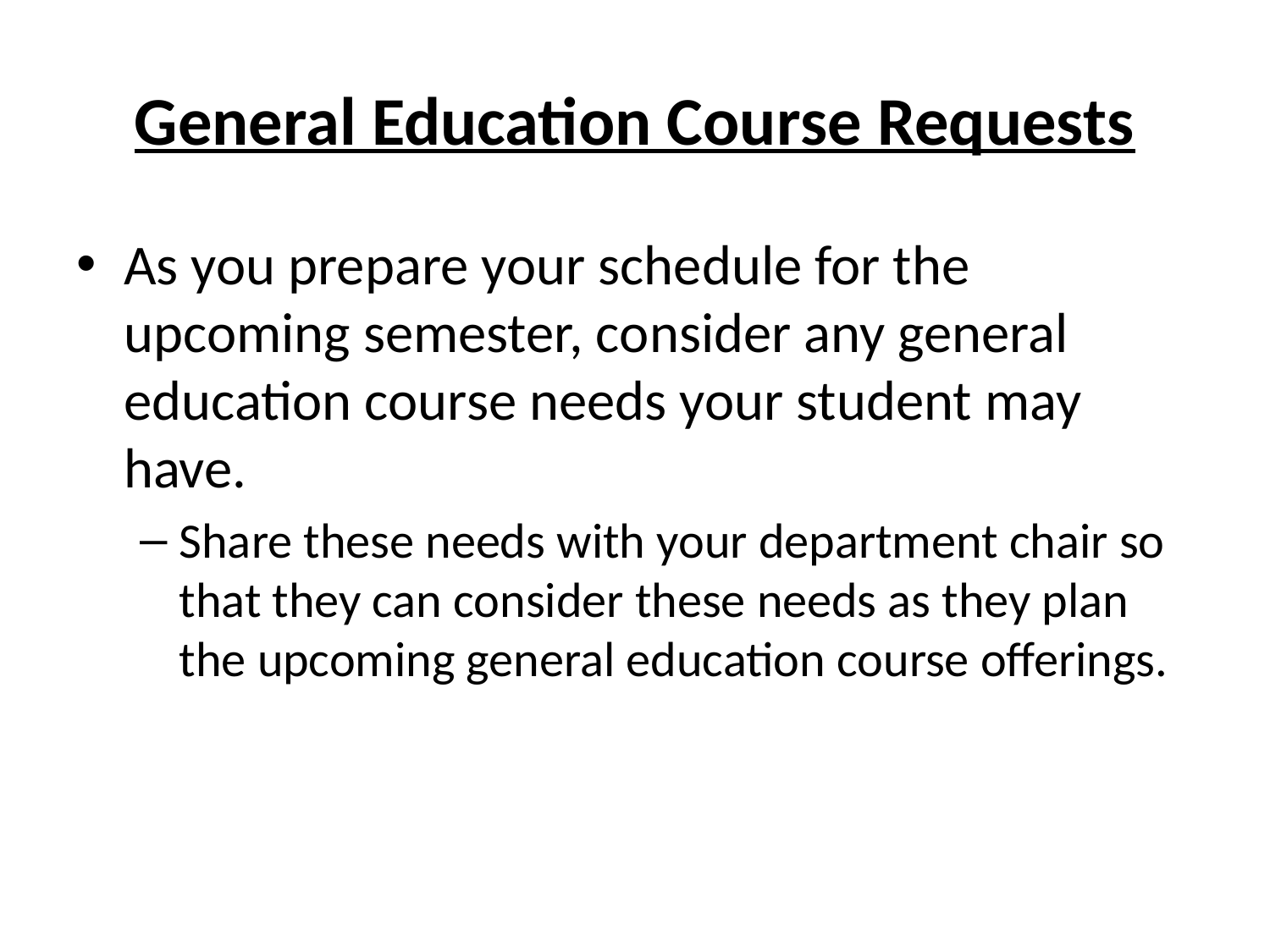

# General Education Course Requests
As you prepare your schedule for the upcoming semester, consider any general education course needs your student may have.
Share these needs with your department chair so that they can consider these needs as they plan the upcoming general education course offerings.